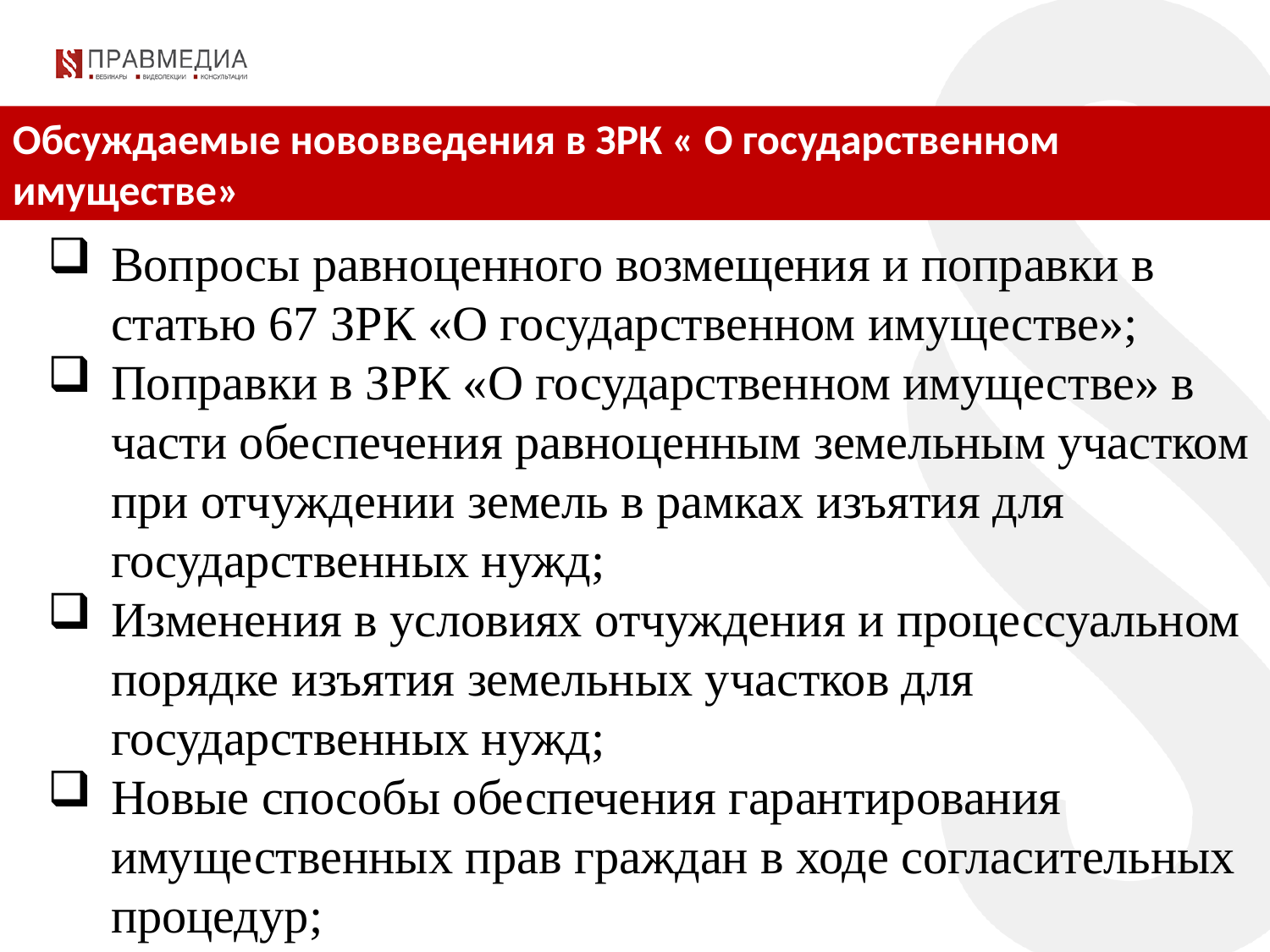

Обсуждаемые нововведения в ЗРК « О государственном имуществе»
Вопросы равноценного возмещения и поправки в статью 67 ЗРК «О государственном имуществе»;
Поправки в ЗРК «О государственном имуществе» в части обеспечения равноценным земельным участком при отчуждении земель в рамках изъятия для государственных нужд;
Изменения в условиях отчуждения и процессуальном порядке изъятия земельных участков для государственных нужд;
Новые способы обеспечения гарантирования имущественных прав граждан в ходе согласительных процедур;